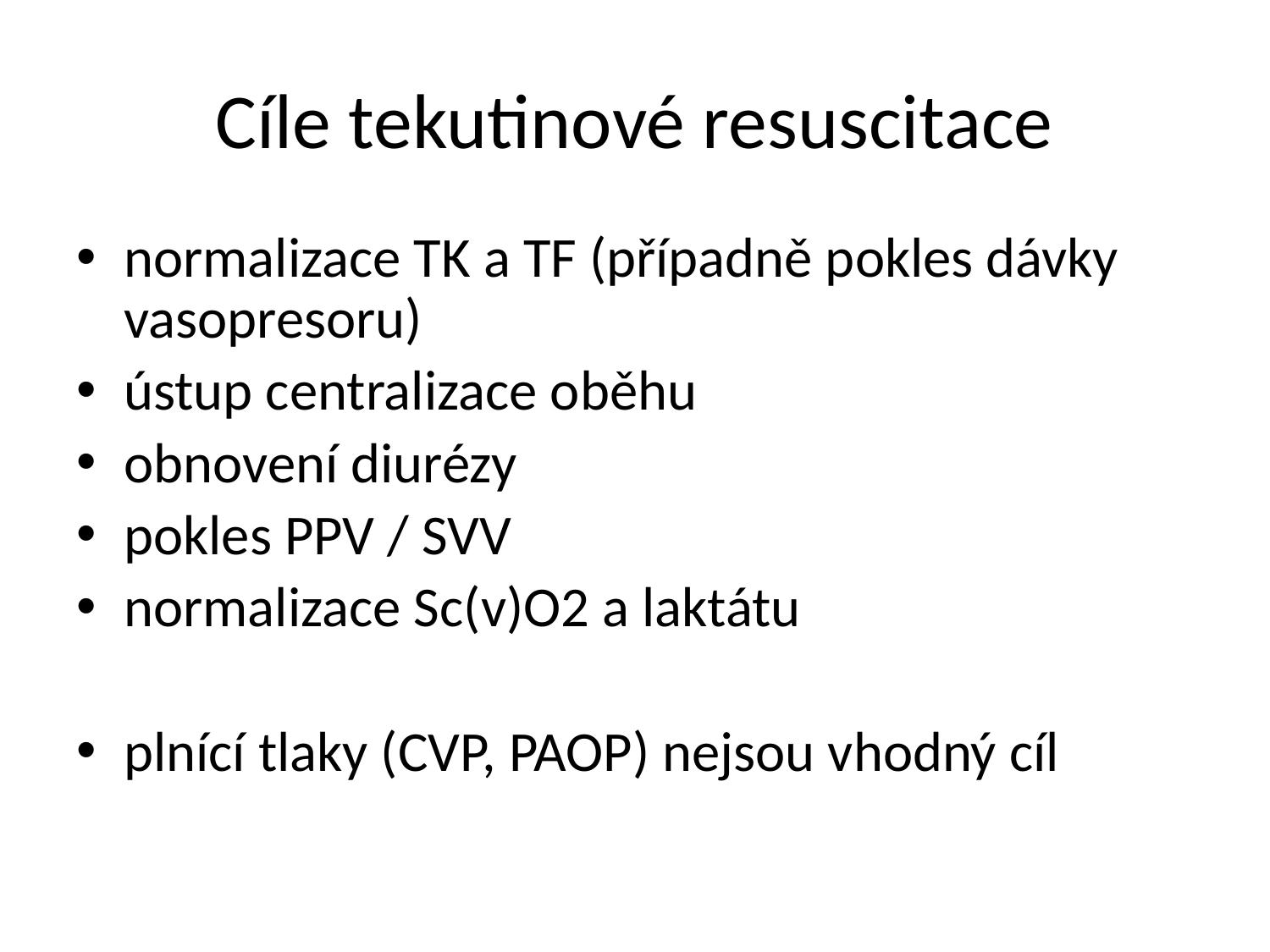

# Cíle tekutinové resuscitace
normalizace TK a TF (případně pokles dávky vasopresoru)
ústup centralizace oběhu
obnovení diurézy
pokles PPV / SVV
normalizace Sc(v)O2 a laktátu

plnící tlaky (CVP, PAOP) nejsou vhodný cíl